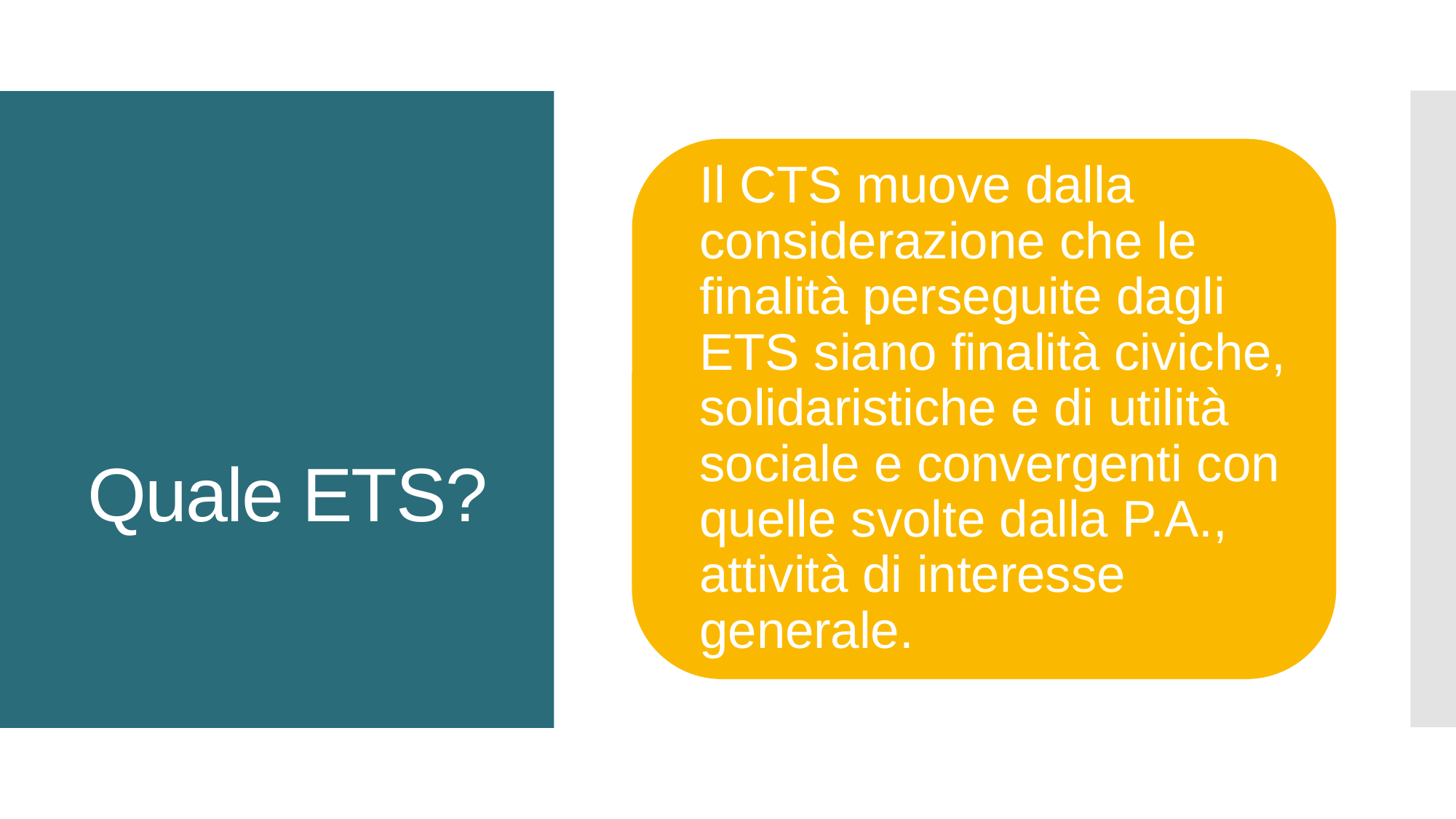

Il CTS muove dalla considerazione che le finalità perseguite dagli ETS siano finalità civiche, solidaristiche e di utilità sociale e convergenti con quelle svolte dalla P.A., attività di interesse generale.
# Quale ETS?